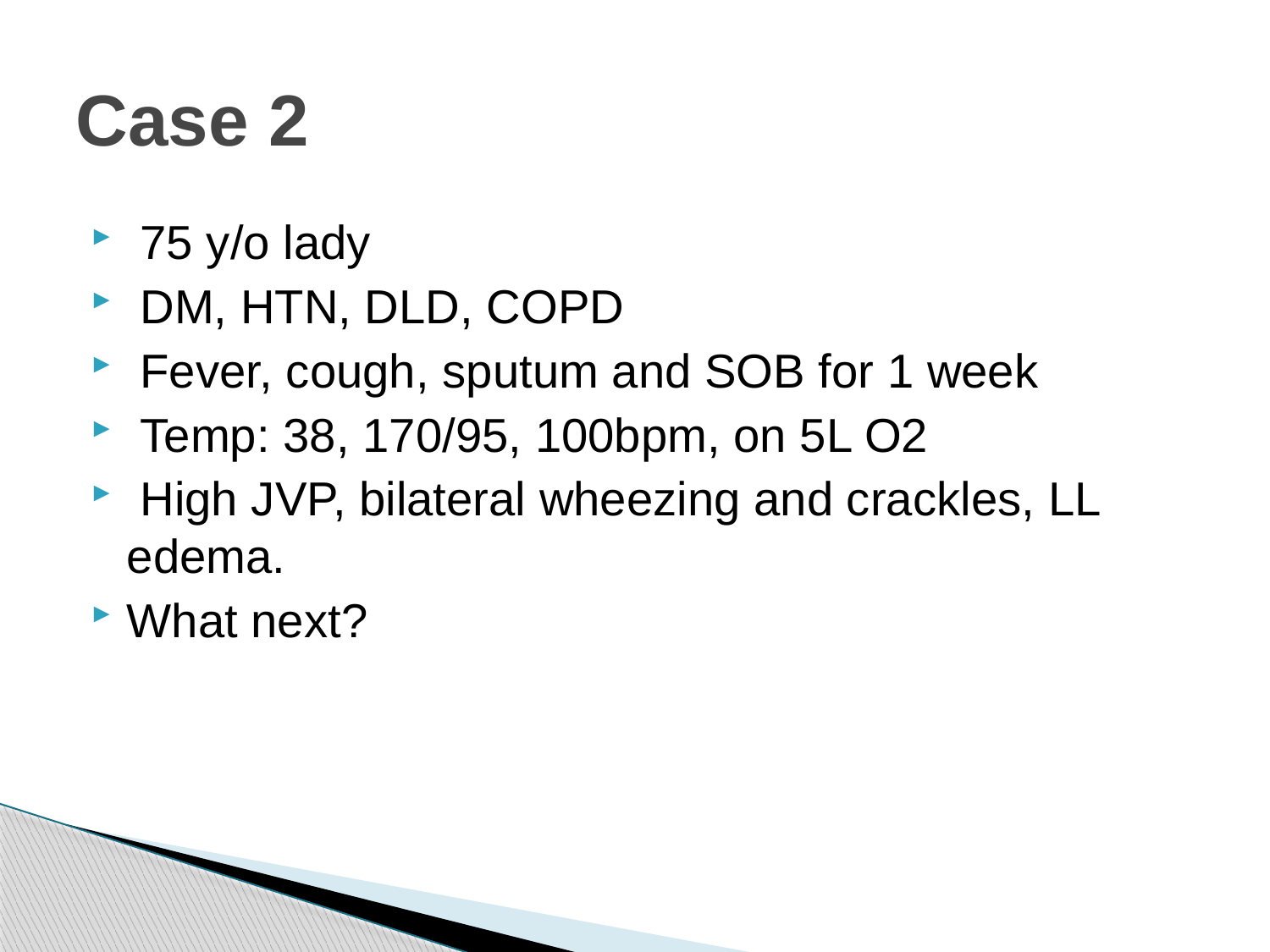

# Case 2
 75 y/o lady
 DM, HTN, DLD, COPD
 Fever, cough, sputum and SOB for 1 week
 Temp: 38, 170/95, 100bpm, on 5L O2
 High JVP, bilateral wheezing and crackles, LL edema.
What next?